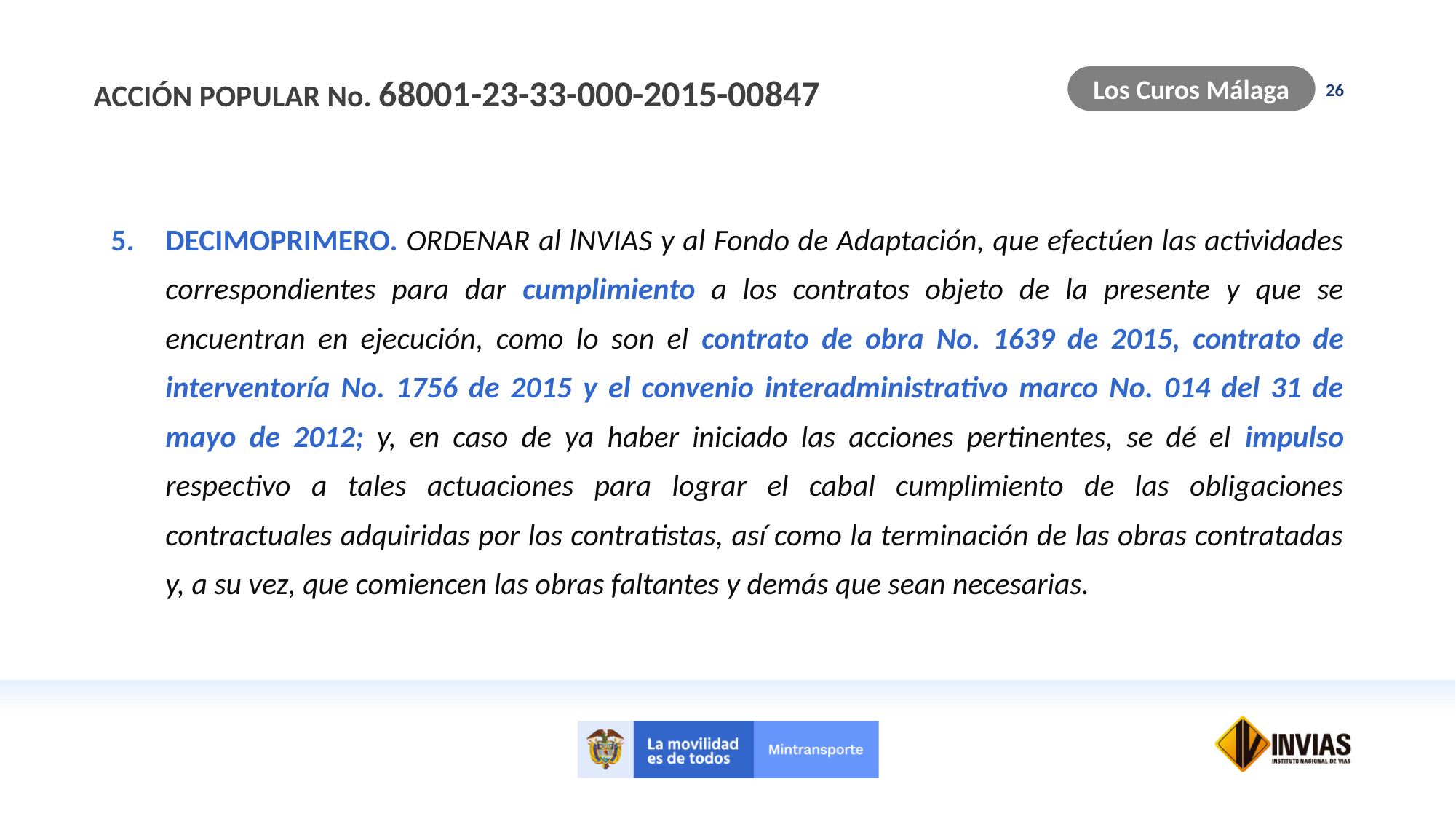

ACCIÓN POPULAR No. 68001-23-33-000-2015-00847
Los Curos Málaga
26
DECIMOPRIMERO. ORDENAR al lNVIAS y al Fondo de Adaptación, que efectúen las actividades correspondientes para dar cumplimiento a los contratos objeto de la presente y que se encuentran en ejecución, como lo son el contrato de obra No. 1639 de 2015, contrato de interventoría No. 1756 de 2015 y el convenio interadministrativo marco No. 014 del 31 de mayo de 2012; y, en caso de ya haber iniciado las acciones pertinentes, se dé el impulso respectivo a tales actuaciones para lograr el cabal cumplimiento de las obligaciones contractuales adquiridas por los contratistas, así como la terminación de las obras contratadas y, a su vez, que comiencen las obras faltantes y demás que sean necesarias.